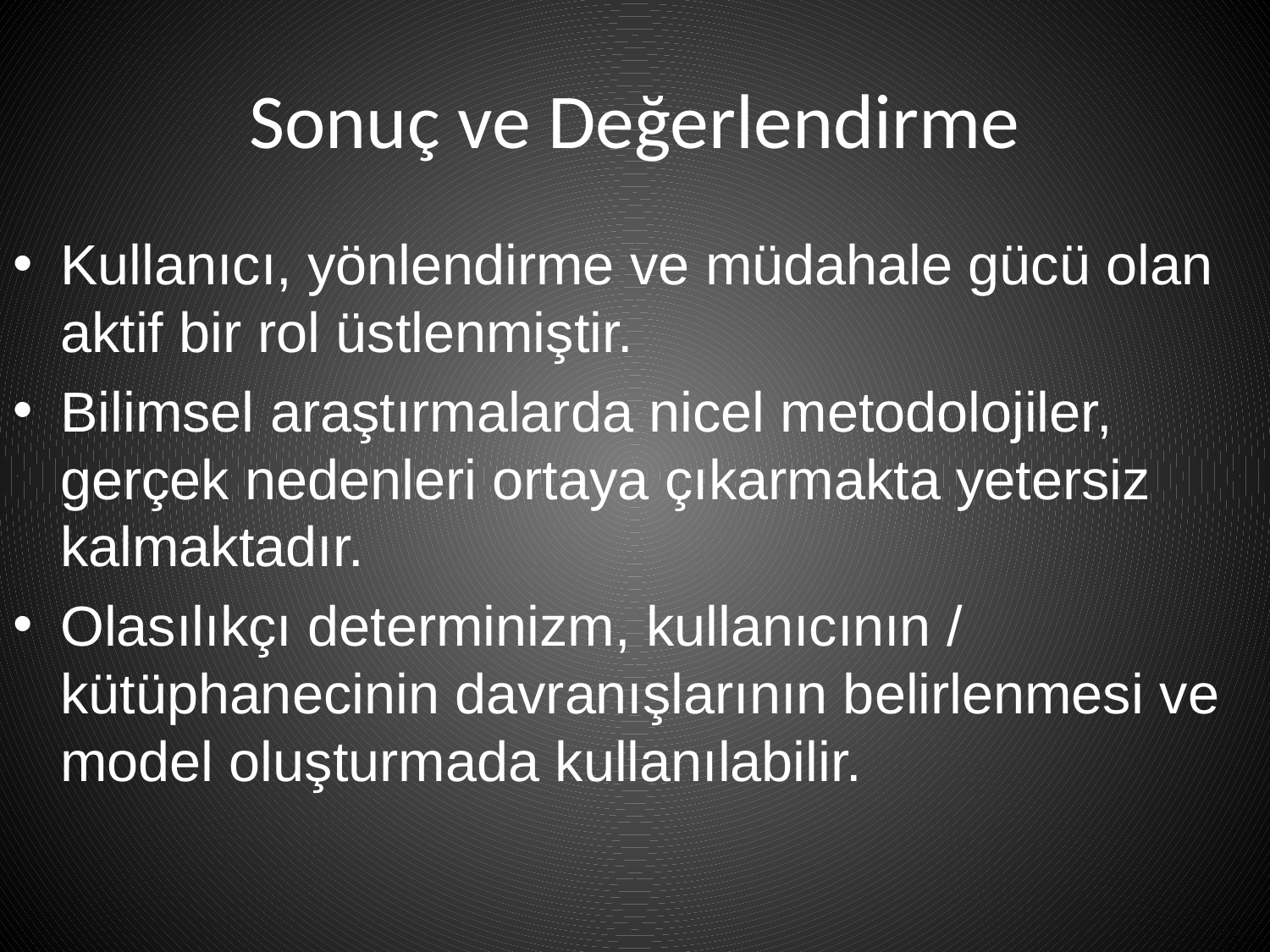

# Sonuç ve Değerlendirme
Kullanıcı, yönlendirme ve müdahale gücü olan aktif bir rol üstlenmiştir.
Bilimsel araştırmalarda nicel metodolojiler, gerçek nedenleri ortaya çıkarmakta yetersiz kalmaktadır.
Olasılıkçı determinizm, kullanıcının / kütüphanecinin davranışlarının belirlenmesi ve model oluşturmada kullanılabilir.